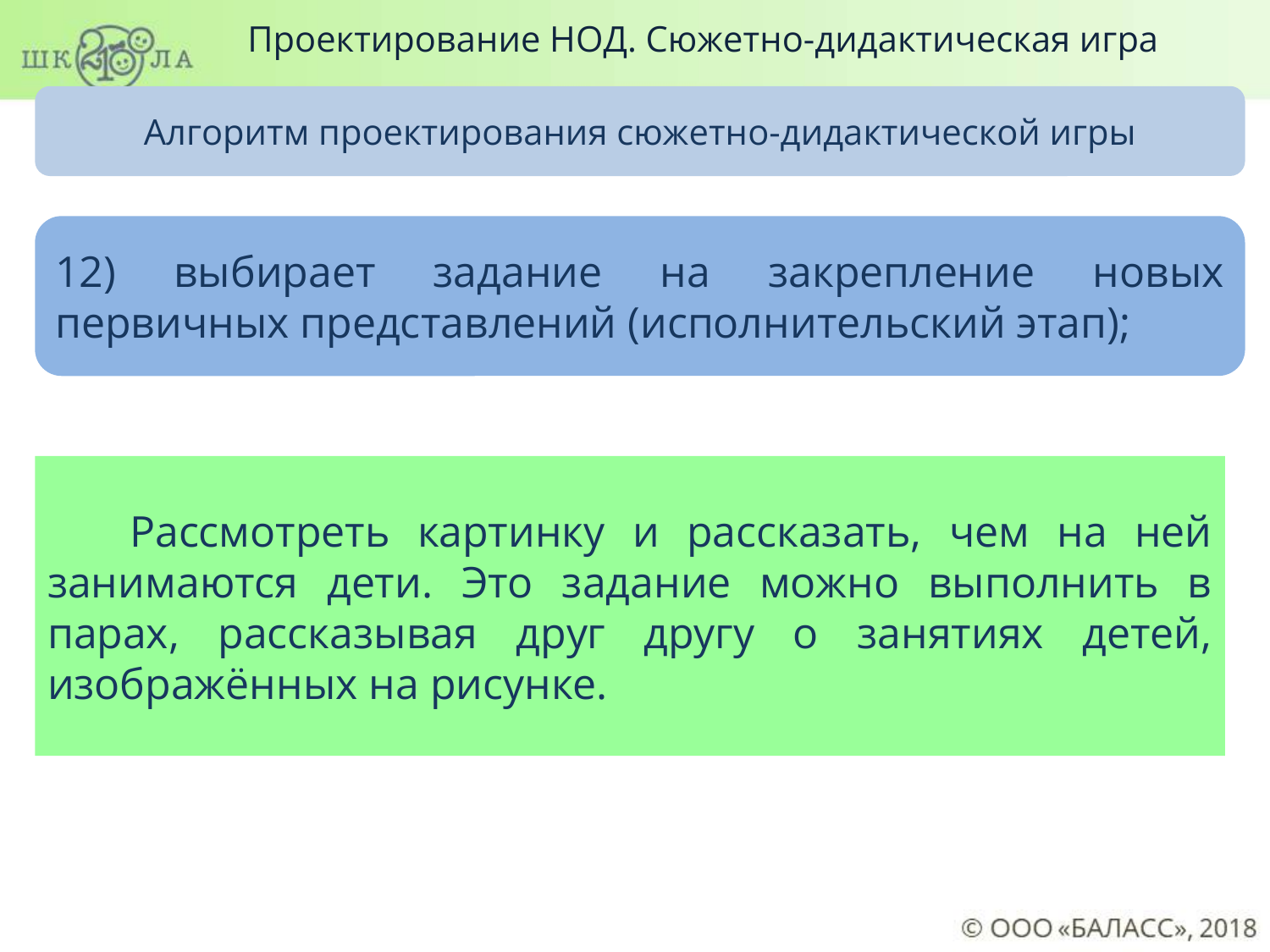

Проектирование НОД. Сюжетно-дидактическая игра
Алгоритм проектирования сюжетно-дидактической игры
12) выбирает задание на закрепление новых первичных представлений (исполнительский этап);
   Рассмотреть картинку и рассказать, чем на ней занимаются дети. Это задание можно выполнить в парах, рассказывая друг другу о занятиях детей, изображённых на рисунке.